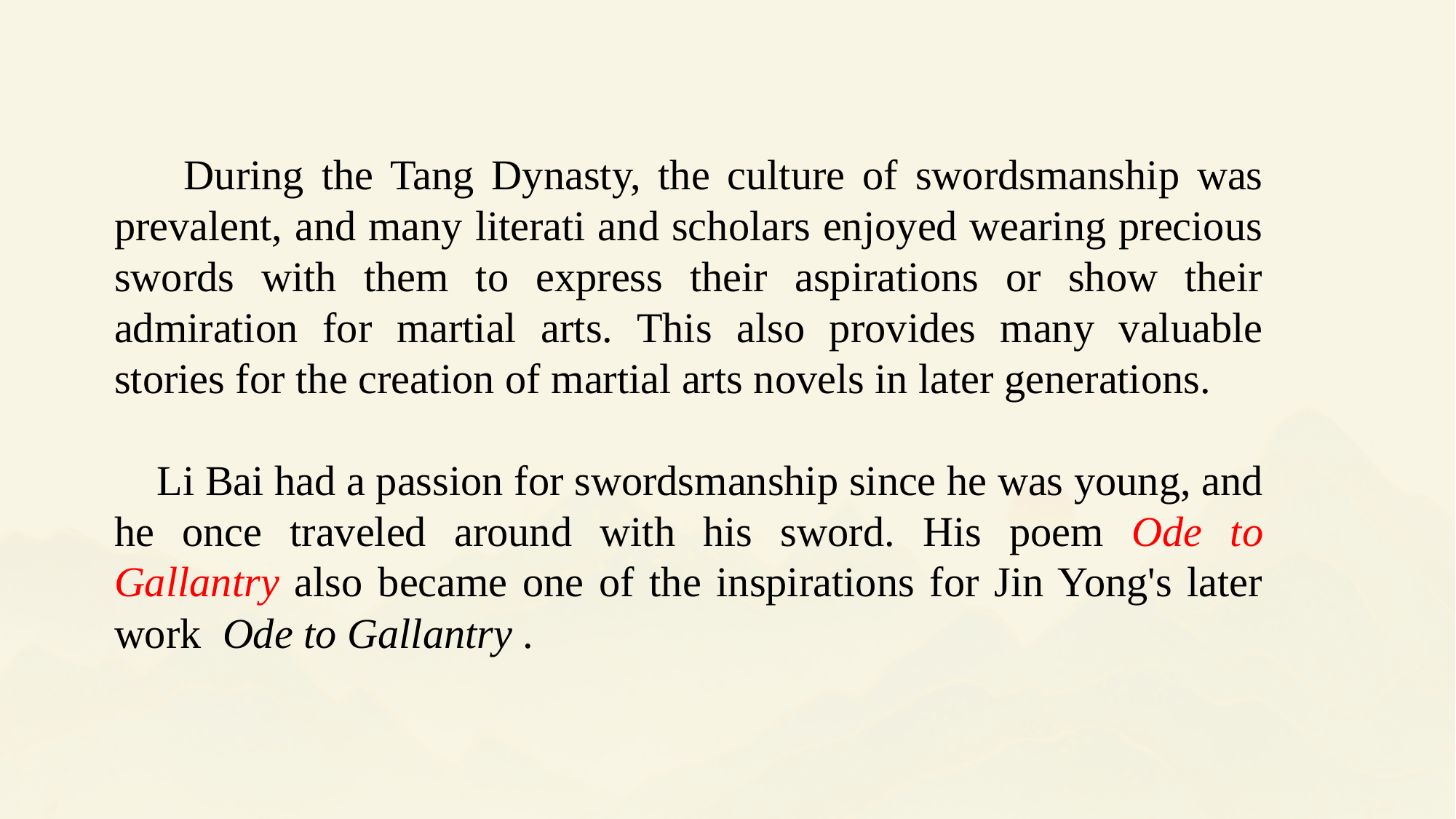

During the Tang Dynasty, the culture of swordsmanship was prevalent, and many literati and scholars enjoyed wearing precious swords with them to express their aspirations or show their admiration for martial arts. This also provides many valuable stories for the creation of martial arts novels in later generations.

    Li Bai had a passion for swordsmanship since he was young, and he once traveled around with his sword. His poem Ode to Gallantry also became one of the inspirations for Jin Yong's later work  Ode to Gallantry .